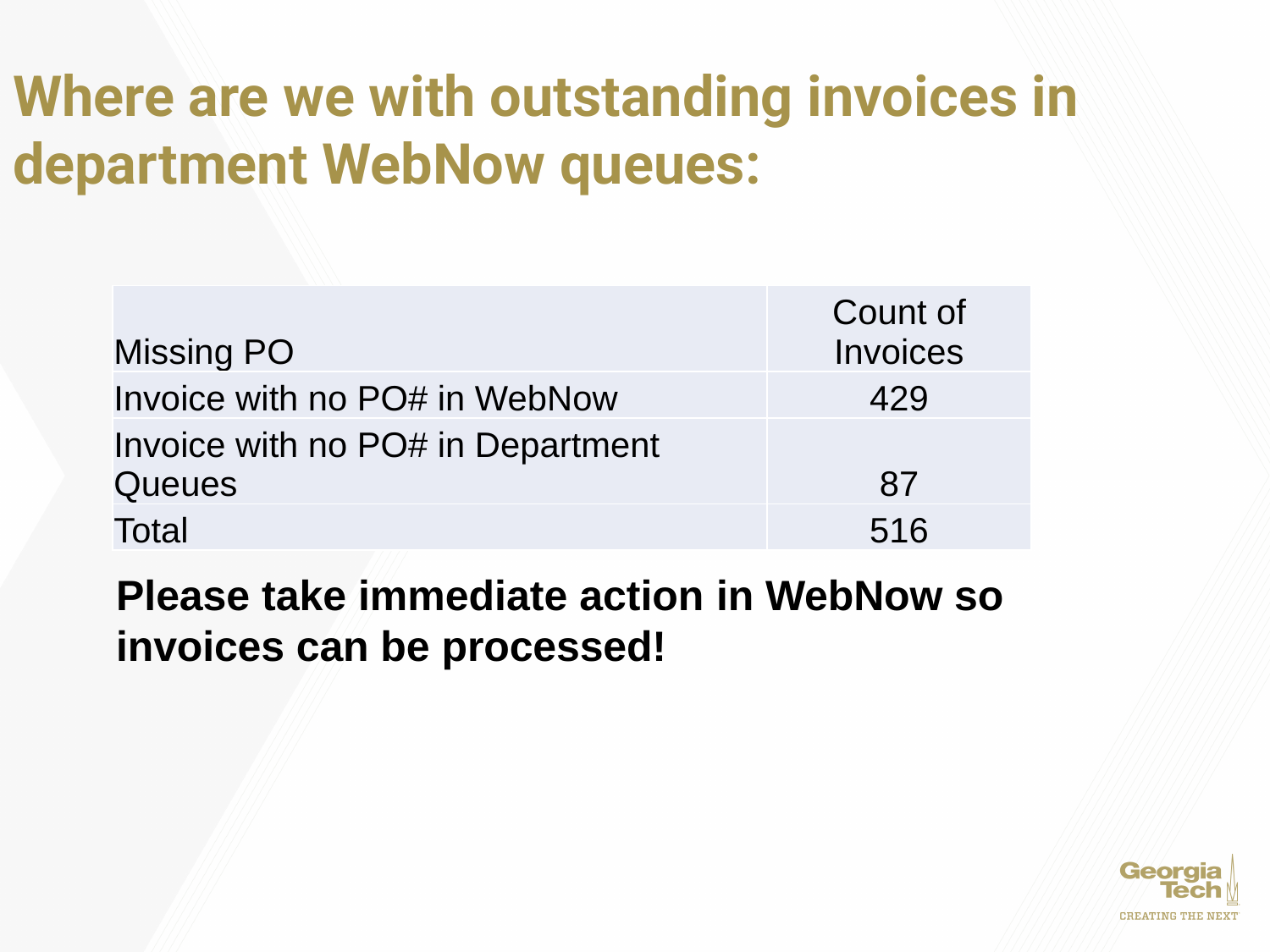

# Where are we with outstanding invoices in department WebNow queues:
| Missing PO | Count of Invoices |
| --- | --- |
| Invoice with no PO# in WebNow | 429 |
| Invoice with no PO# in Department Queues | 87 |
| Total | 516 |
Please take immediate action in WebNow so invoices can be processed!